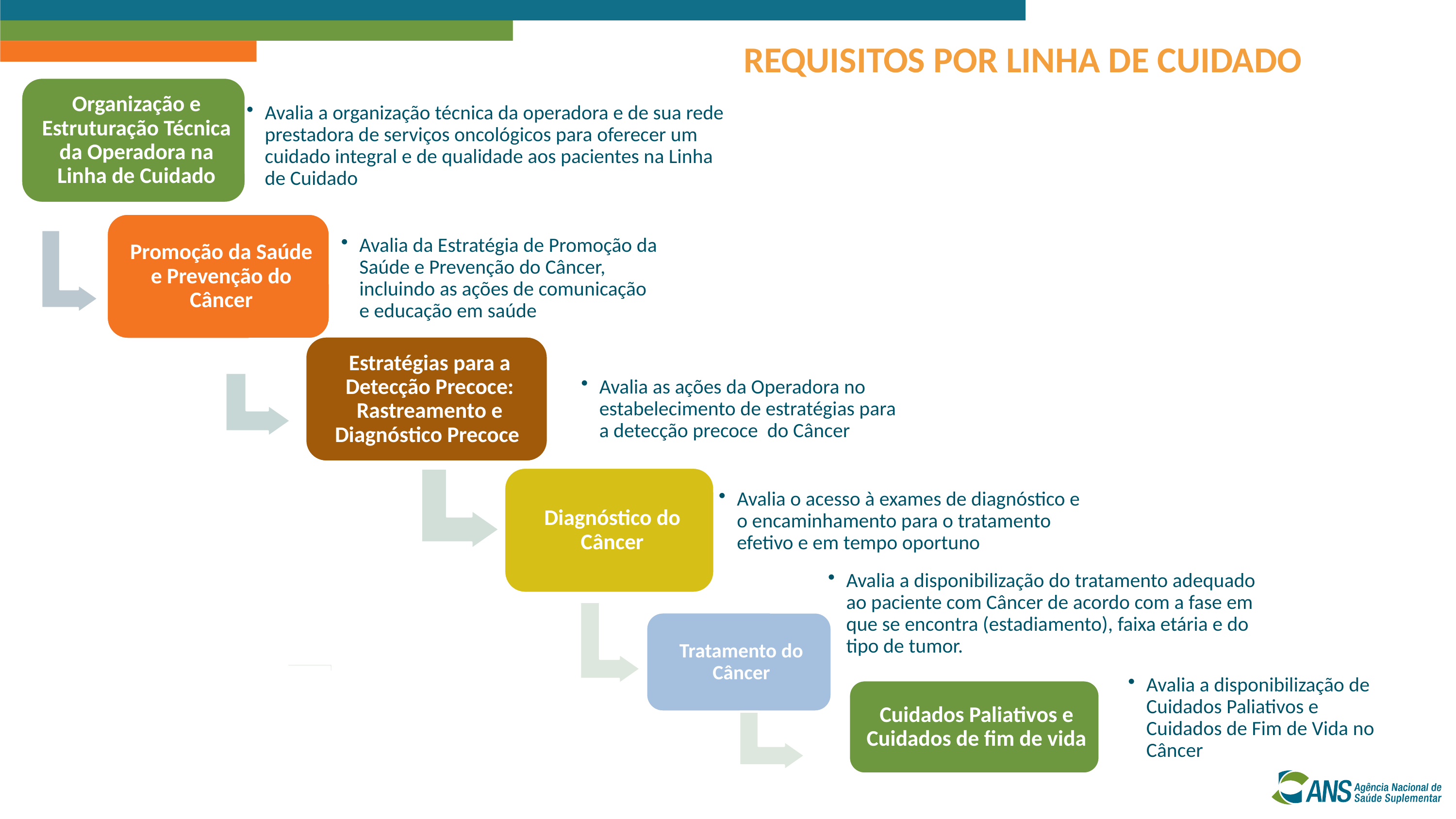

REQUISITOS POR LINHA DE CUIDADO
Organização e Estruturação Técnica da Operadora na Linha de Cuidado
Avalia a organização técnica da operadora e de sua rede prestadora de serviços oncológicos para oferecer um cuidado integral e de qualidade aos pacientes na Linha de Cuidado
Promoção da Saúde e Prevenção do Câncer
Avalia da Estratégia de Promoção da Saúde e Prevenção do Câncer, incluindo as ações de comunicação e educação em saúde
Estratégias para a Detecção Precoce: Rastreamento e Diagnóstico Precoce
Avalia as ações da Operadora no estabelecimento de estratégias para a detecção precoce  do Câncer
Diagnóstico do Câncer
Avalia o acesso à exames de diagnóstico e o encaminhamento para o tratamento efetivo e em tempo oportuno
Tratamento do Câncer
Avalia a disponibilização do tratamento adequado ao paciente com Câncer de acordo com a fase em que se encontra (estadiamento), faixa etária e do tipo de tumor.
Cuidados Paliativos e Cuidados de fim de vida
Avalia a disponibilização de Cuidados Paliativos e Cuidados de Fim de Vida no Câncer